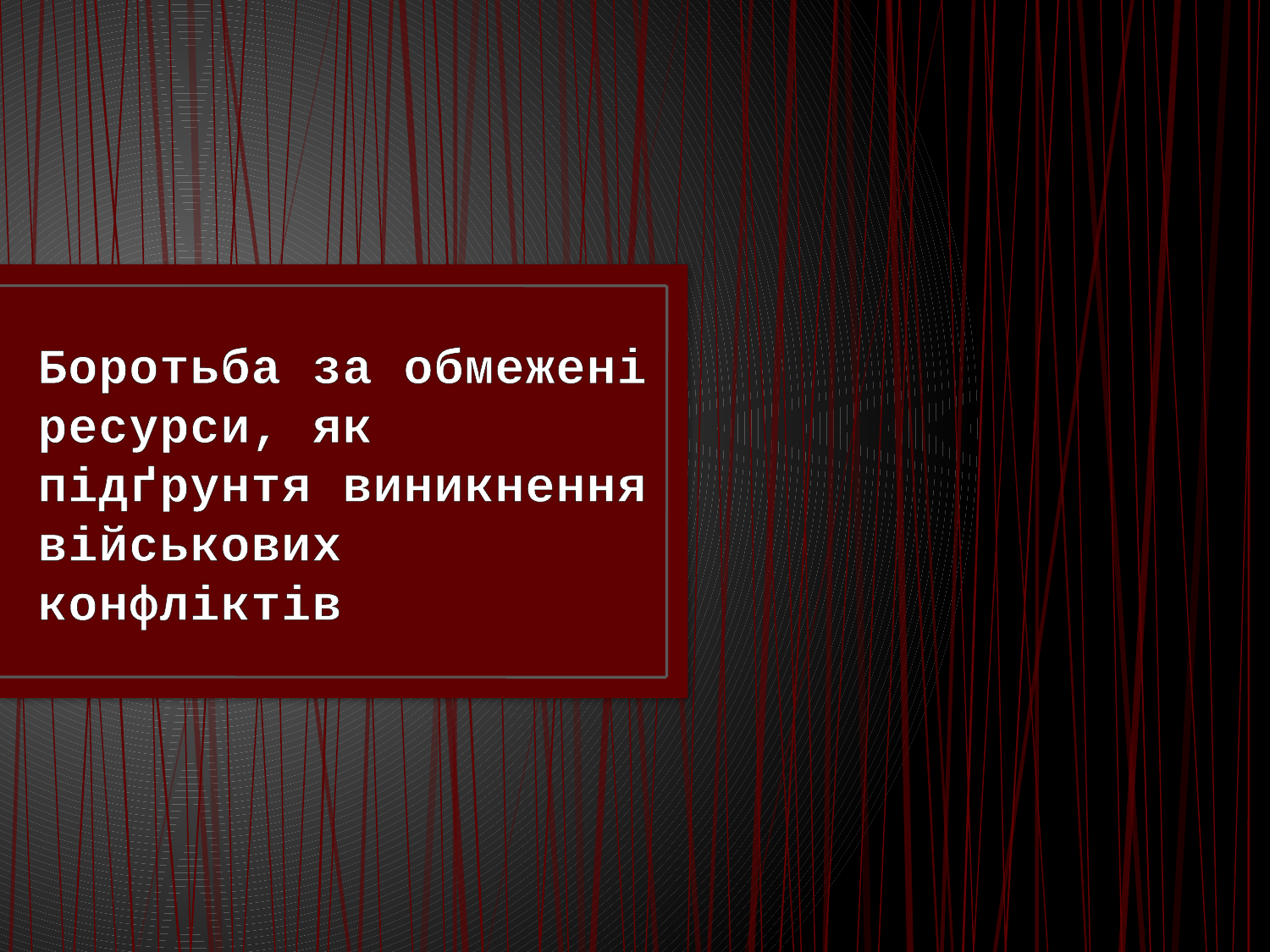

# Боротьба за обмежені ресурси, як підґрунтя виникнення військових конфліктів